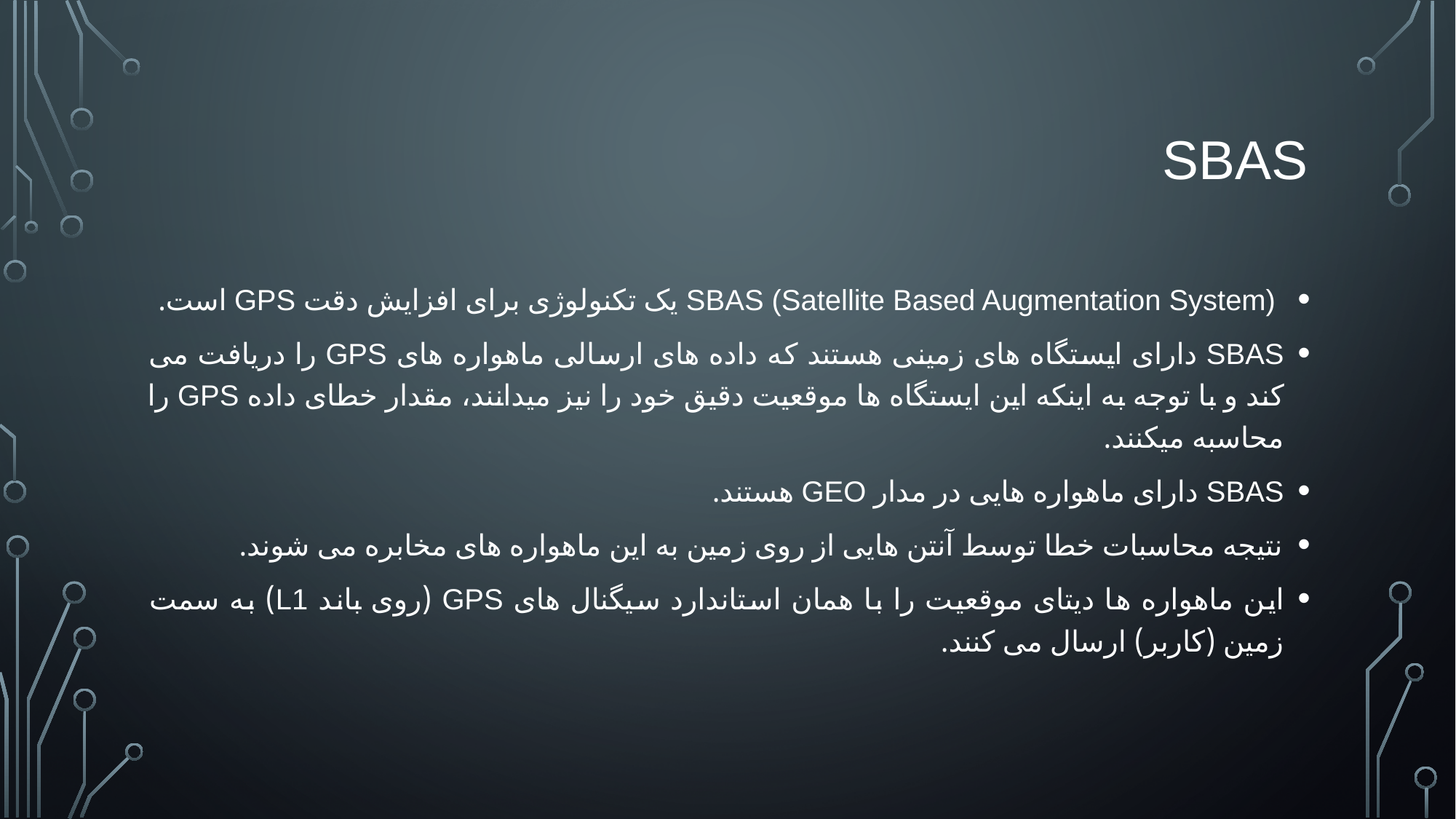

# SBAS
 SBAS (Satellite Based Augmentation System) یک تکنولوژی برای افزایش دقت GPS است.
SBAS دارای ایستگاه های زمینی هستند که داده های ارسالی ماهواره های GPS را دریافت می کند و با توجه به اینکه این ایستگاه ها موقعیت دقیق خود را نیز میدانند، مقدار خطای داده GPS را محاسبه میکنند.
SBAS دارای ماهواره هایی در مدار GEO هستند.
نتیجه محاسبات خطا توسط آنتن هایی از روی زمین به این ماهواره های مخابره می شوند.
این ماهواره ها دیتای موقعیت را با همان استاندارد سیگنال های GPS (روی باند L1) به سمت زمین (کاربر) ارسال می کنند.